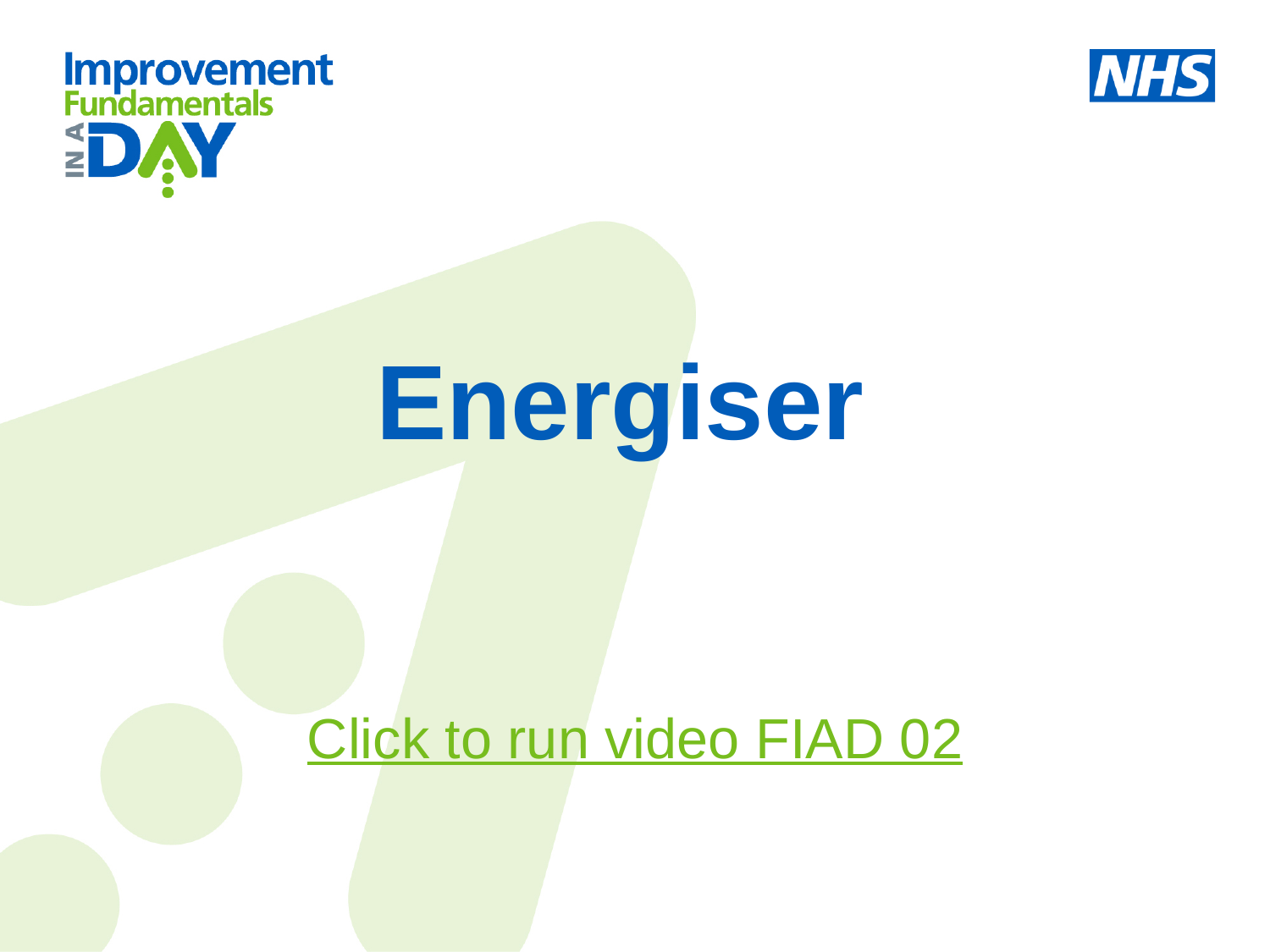

# Energiser
Click to run video FIAD 02